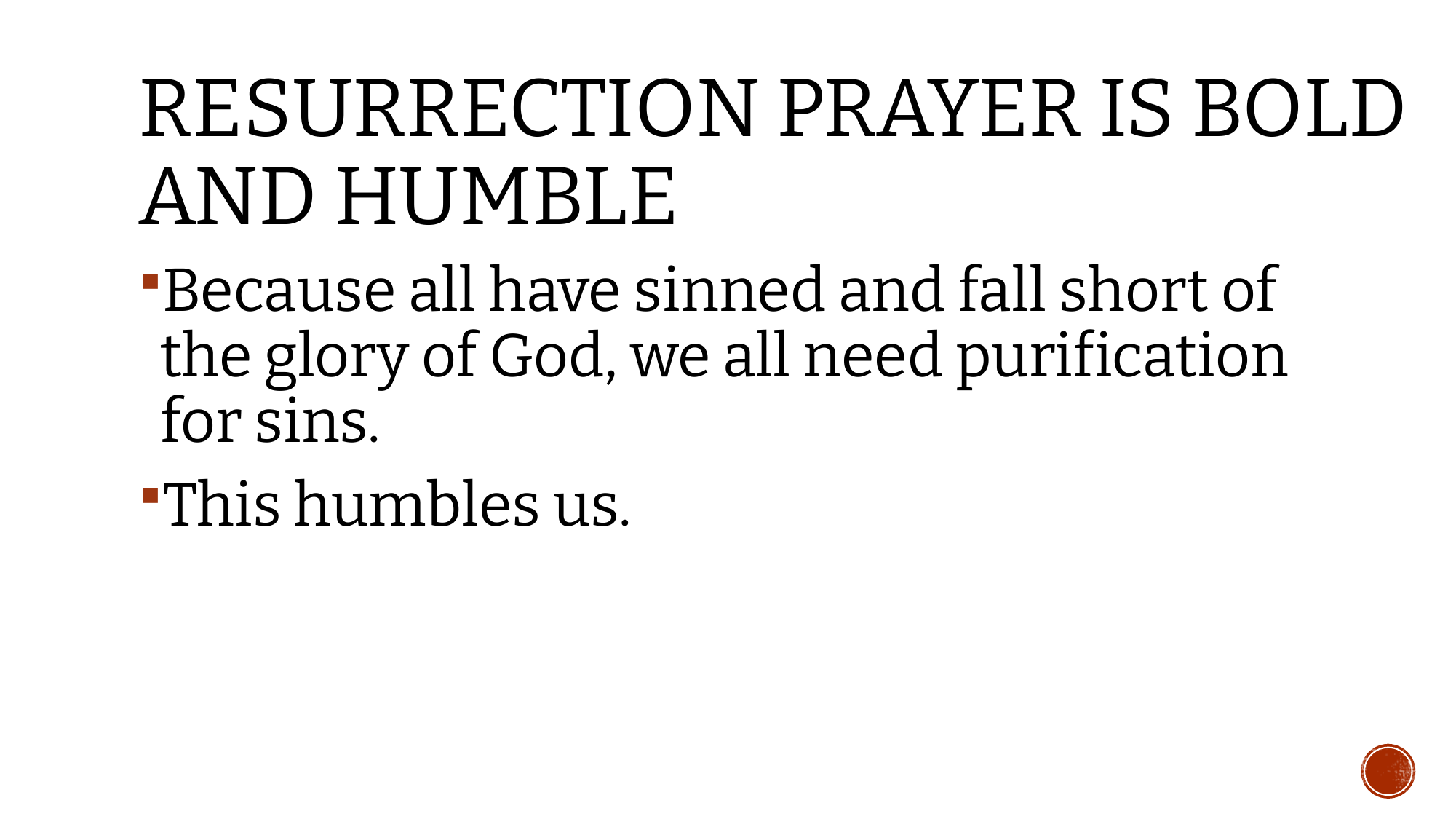

# Resurrection prayer is bold and humble
Because all have sinned and fall short of the glory of God, we all need purification for sins.
This humbles us.